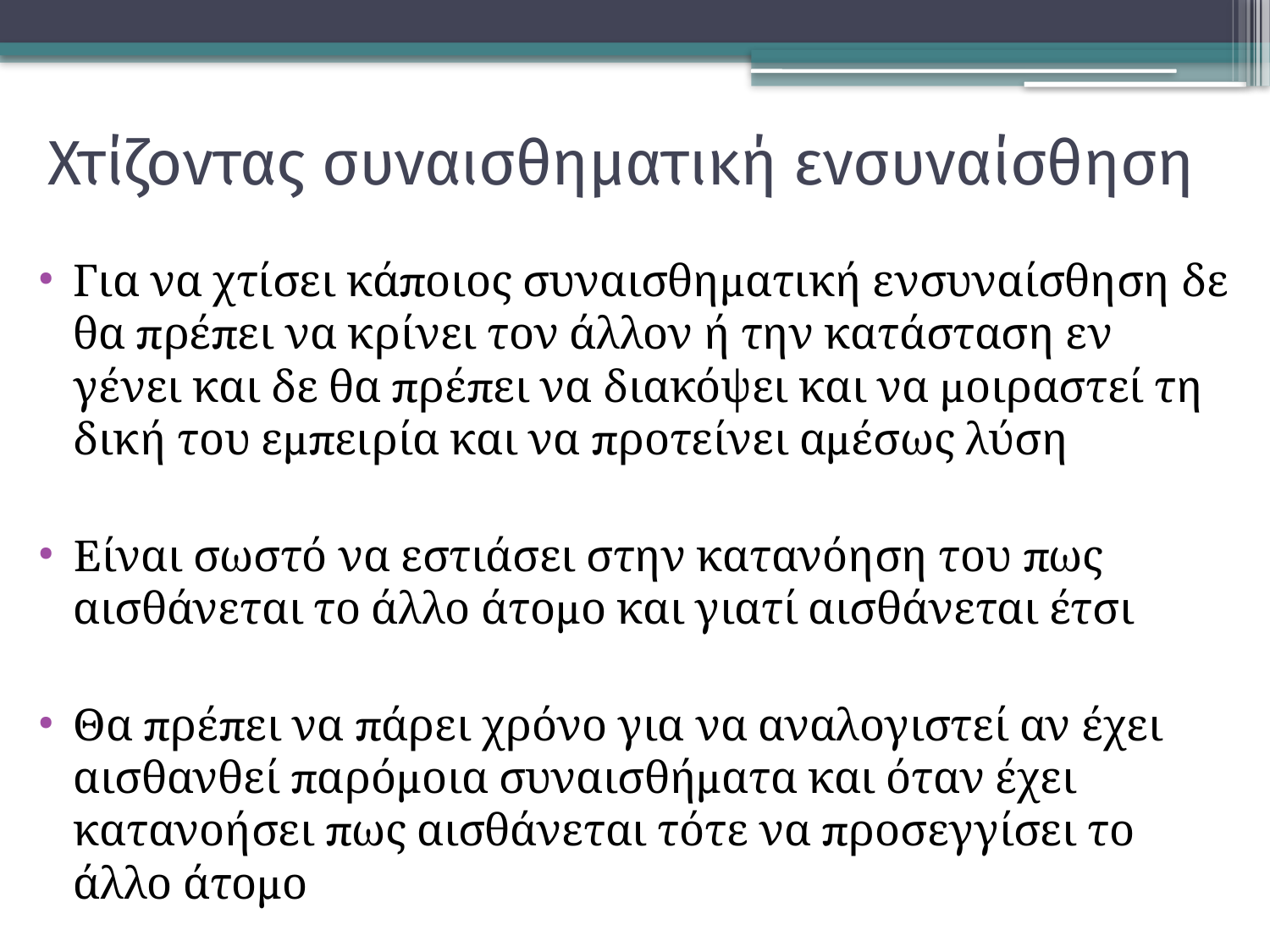

# Χτίζοντας συναισθηματική ενσυναίσθηση
Για να χτίσει κάποιος συναισθηματική ενσυναίσθηση δε θα πρέπει να κρίνει τον άλλον ή την κατάσταση εν γένει και δε θα πρέπει να διακόψει και να μοιραστεί τη δική του εμπειρία και να προτείνει αμέσως λύση

Είναι σωστό να εστιάσει στην κατανόηση του πως αισθάνεται το άλλο άτομο και γιατί αισθάνεται έτσι

Θα πρέπει να πάρει χρόνο για να αναλογιστεί αν έχει αισθανθεί παρόμοια συναισθήματα και όταν έχει κατανοήσει πως αισθάνεται τότε να προσεγγίσει το άλλο άτομο